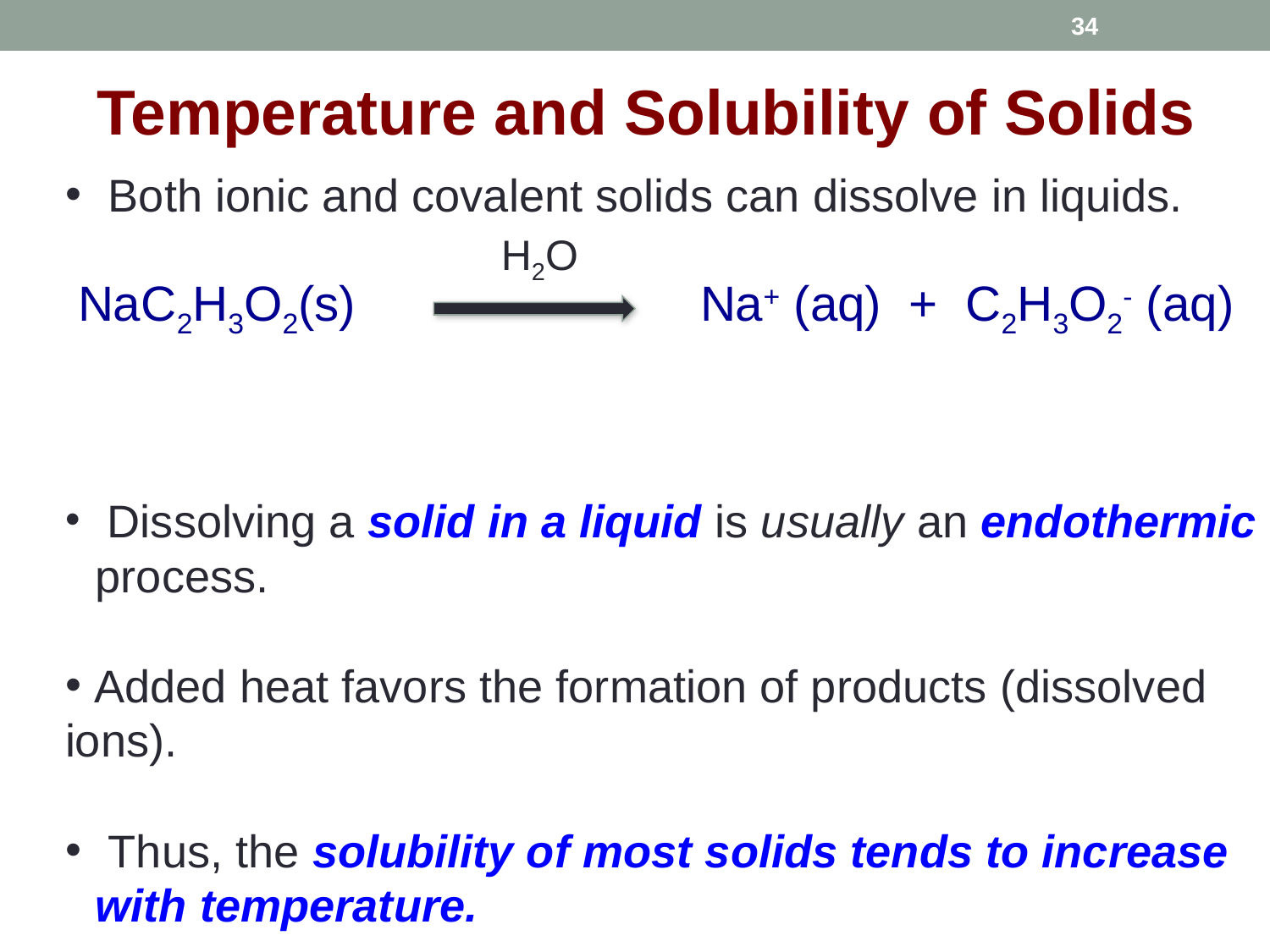

34
Temperature and Solubility of Solids
 Both ionic and covalent solids can dissolve in liquids.

 NaC2H3O2(s)  	          	Na+ (aq)  +  C2H3O2- (aq)

 Dissolving a solid in a liquid is usually an endothermic process.

 Added heat favors the formation of products (dissolved ions).

 Thus, the solubility of most solids tends to increase with temperature.

H2O